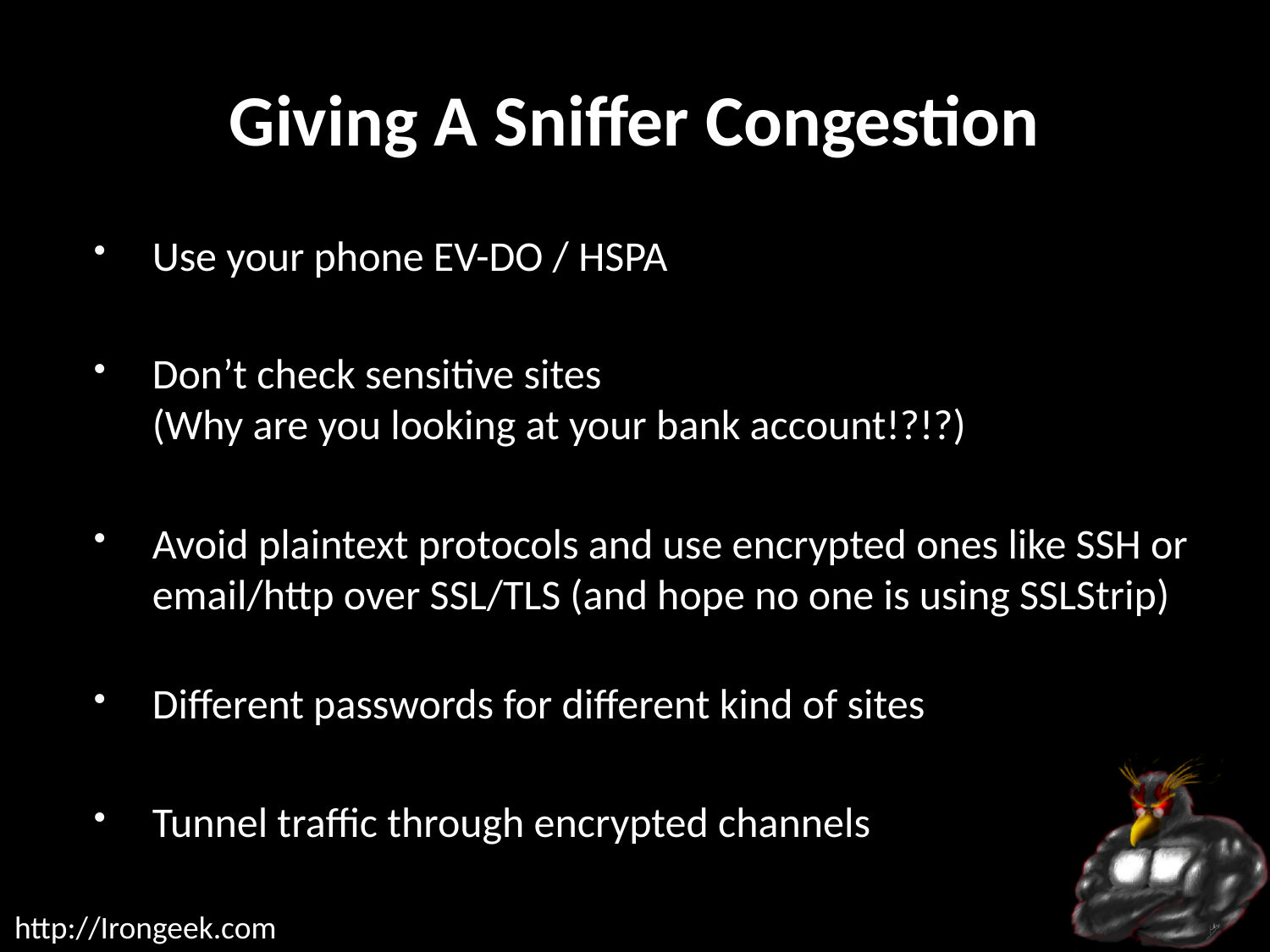

# Giving A Sniffer Congestion
Use your phone EV-DO / HSPA

Don’t check sensitive sites
(Why are you looking at your bank account!?!?)

Avoid plaintext protocols and use encrypted ones like SSH or email/http over SSL/TLS (and hope no one is using SSLStrip)
Different passwords for different kind of sites

Tunnel traffic through encrypted channels